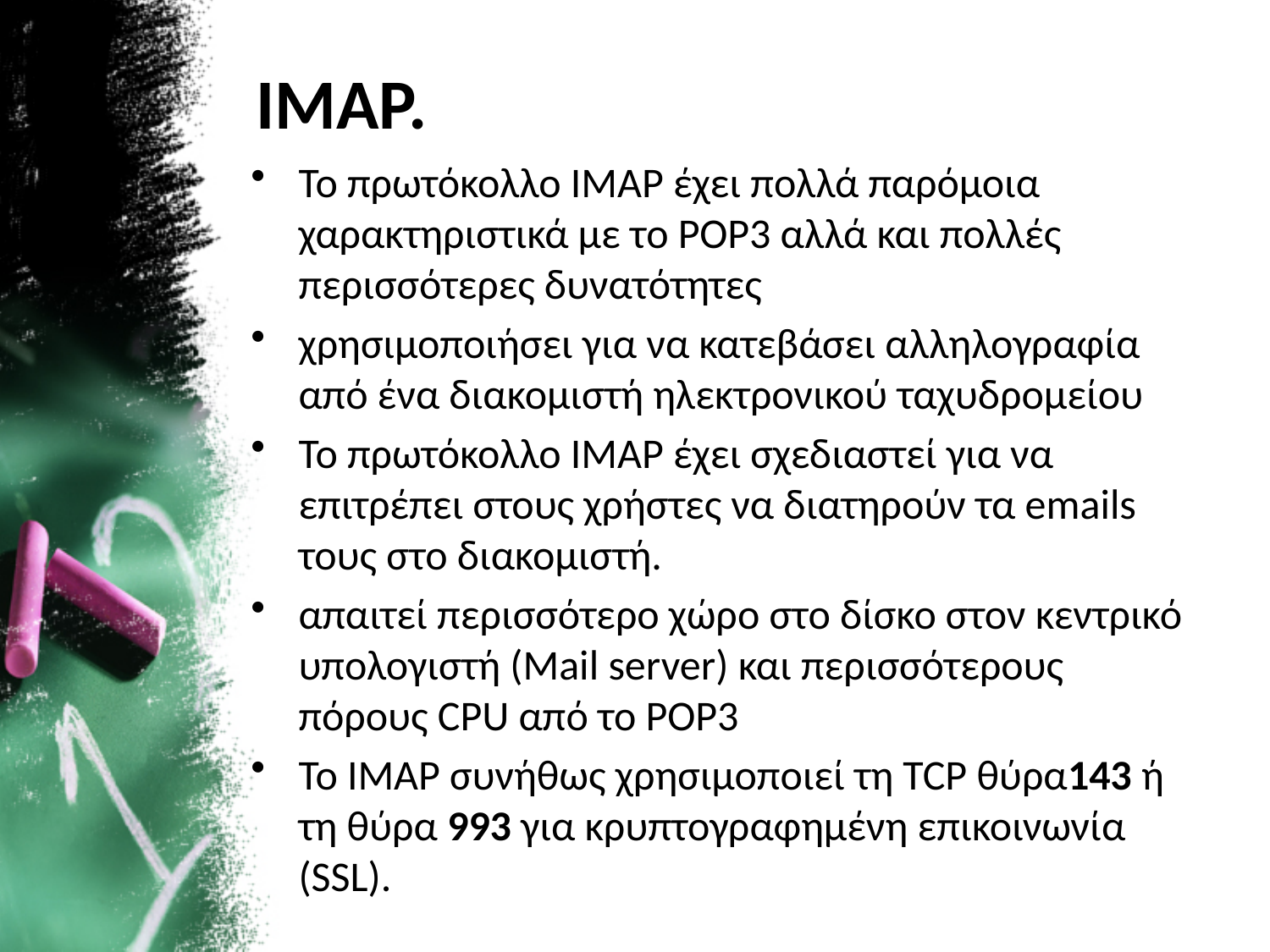

# IMAP.
Το πρωτόκολλο IMAP έχει πολλά παρόμοια χαρακτηριστικά με το POP3 αλλά και πολλές περισσότερες δυνατότητες
χρησιμοποιήσει για να κατεβάσει αλληλογραφία από ένα διακομιστή ηλεκτρονικού ταχυδρομείου
Το πρωτόκολλο IMAP έχει σχεδιαστεί για να επιτρέπει στους χρήστες να διατηρούν τα emails τους στο διακομιστή.
απαιτεί περισσότερο χώρο στο δίσκο στον κεντρικό υπολογιστή (Mail server) και περισσότερους πόρους CPU από το POP3
Το IMAP συνήθως χρησιμοποιεί τη TCP θύρα143 ή τη θύρα 993 για κρυπτογραφημένη επικοινωνία (SSL).